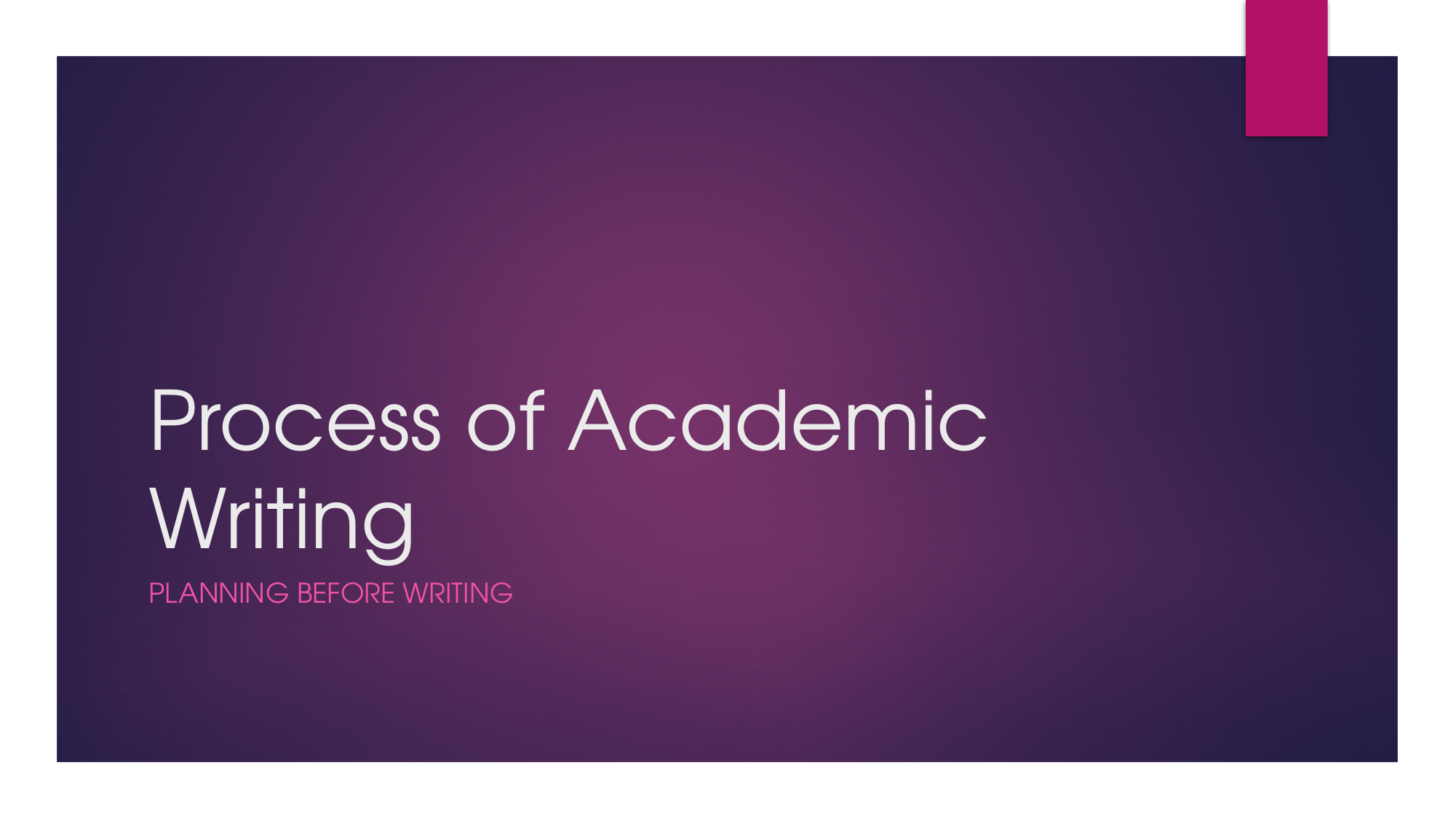

# Process of Academic Writing
Planning before writing